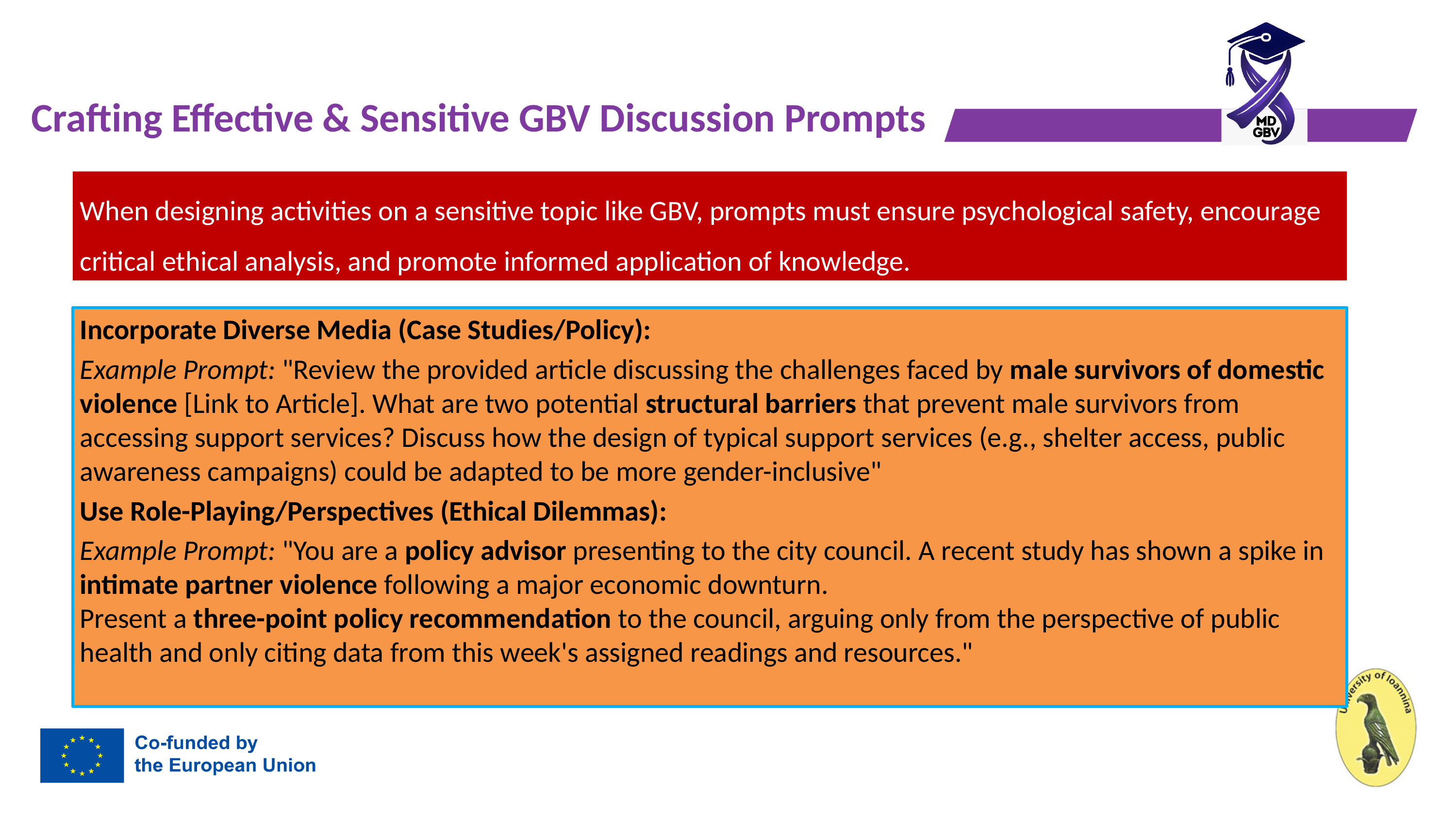

# Crafting Effective & Sensitive GBV Discussion Prompts
When designing activities on a sensitive topic like GBV, prompts must ensure psychological safety, encourage critical ethical analysis, and promote informed application of knowledge.
Incorporate Diverse Media (Case Studies/Policy):
Example Prompt: "Review the provided article discussing the challenges faced by male survivors of domestic violence [Link to Article]. What are two potential structural barriers that prevent male survivors from accessing support services? Discuss how the design of typical support services (e.g., shelter access, public awareness campaigns) could be adapted to be more gender-inclusive"
Use Role-Playing/Perspectives (Ethical Dilemmas):
Example Prompt: "You are a policy advisor presenting to the city council. A recent study has shown a spike in intimate partner violence following a major economic downturn.
Present a three-point policy recommendation to the council, arguing only from the perspective of public health and only citing data from this week's assigned readings and resources."